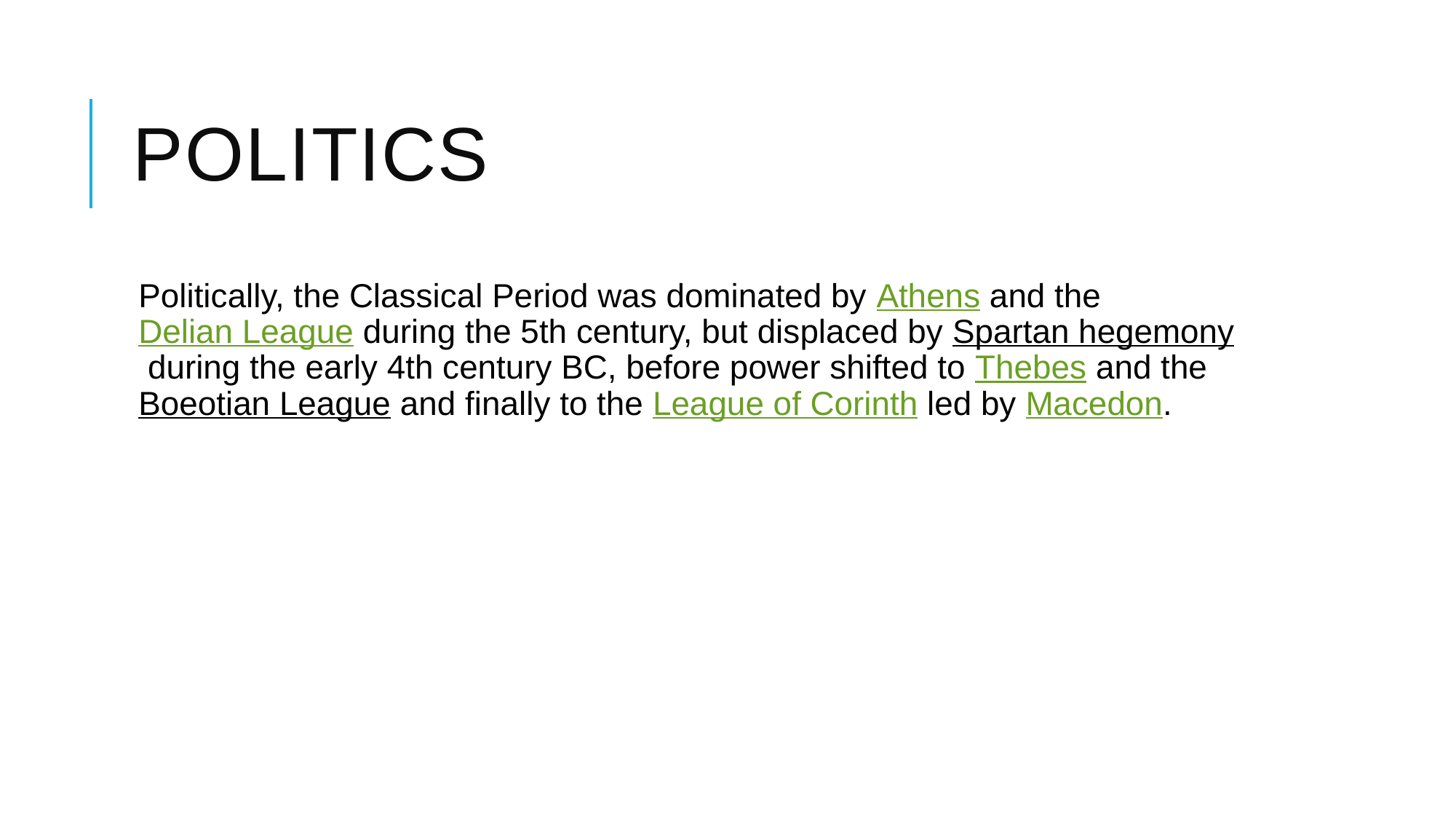

# Politics
Politically, the Classical Period was dominated by Athens and the Delian League during the 5th century, but displaced by Spartan hegemony during the early 4th century BC, before power shifted to Thebes and the Boeotian League and finally to the League of Corinth led by Macedon.